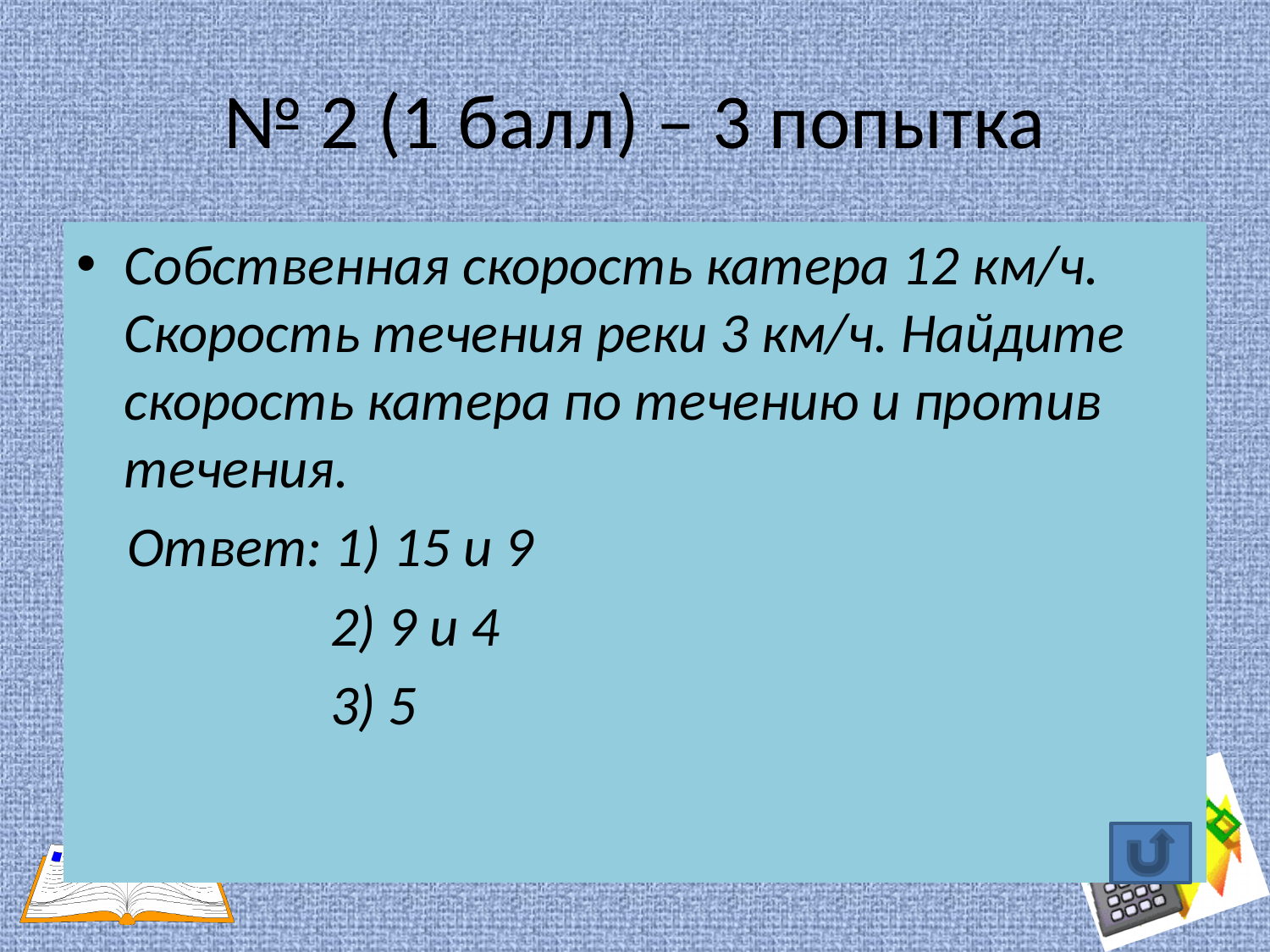

# № 2 (1 балл) – 3 попытка
Собственная скорость катера 12 км/ч. Скорость течения реки 3 км/ч. Найдите скорость катера по течению и против течения.
    Ответ: 1) 15 и 9
                    2) 9 и 4
                    3) 5